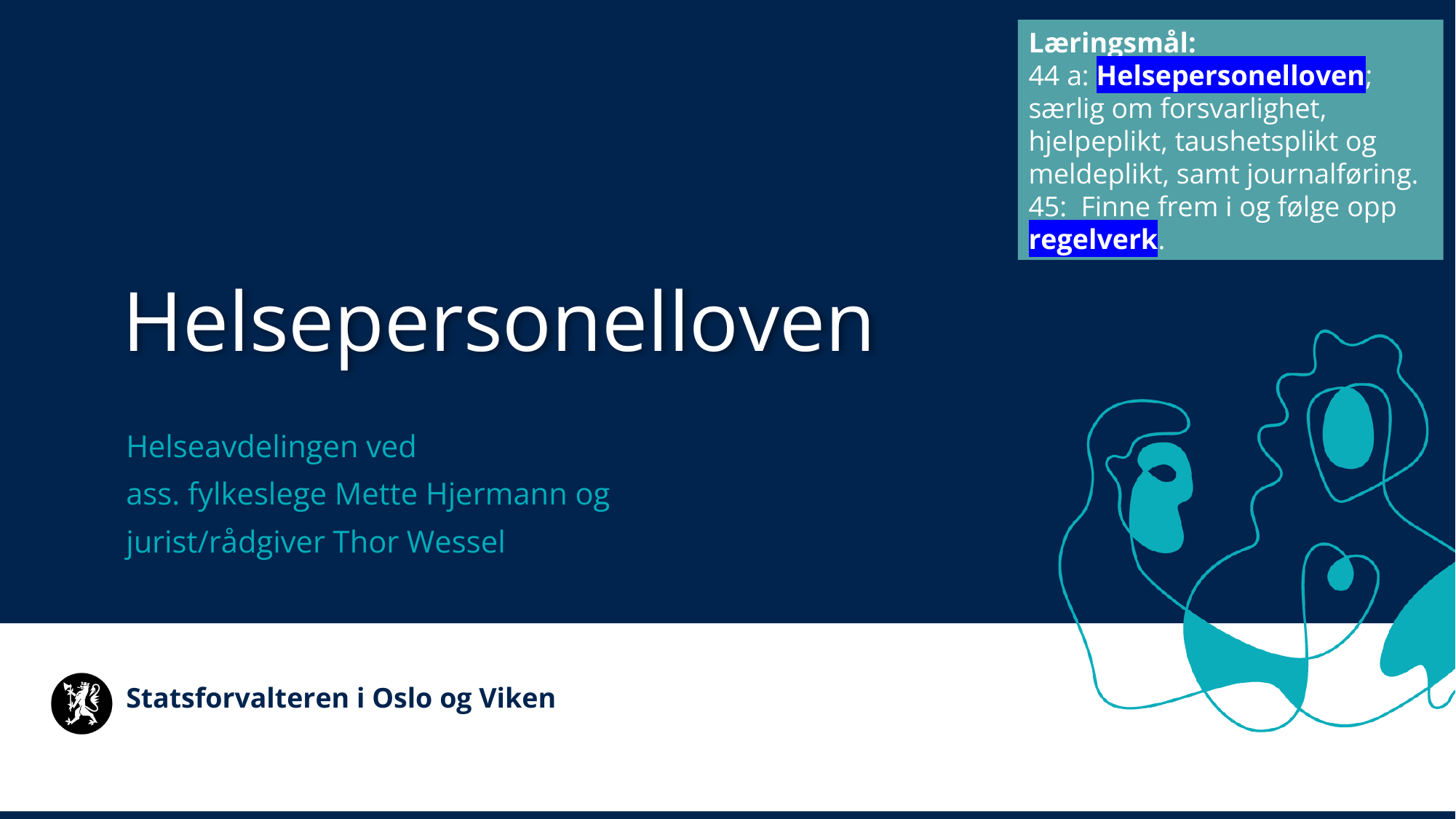

Læringsmål:
44 a: Helsepersonelloven; særlig om forsvarlighet, hjelpeplikt, taushetsplikt og meldeplikt, samt journalføring.
45:  Finne frem i og følge opp regelverk.
Helsepersonelloven
Helseavdelingen ved
ass. fylkeslege Mette Hjermann og
jurist/rådgiver Thor Wessel
Statsforvalteren i Oslo og Viken